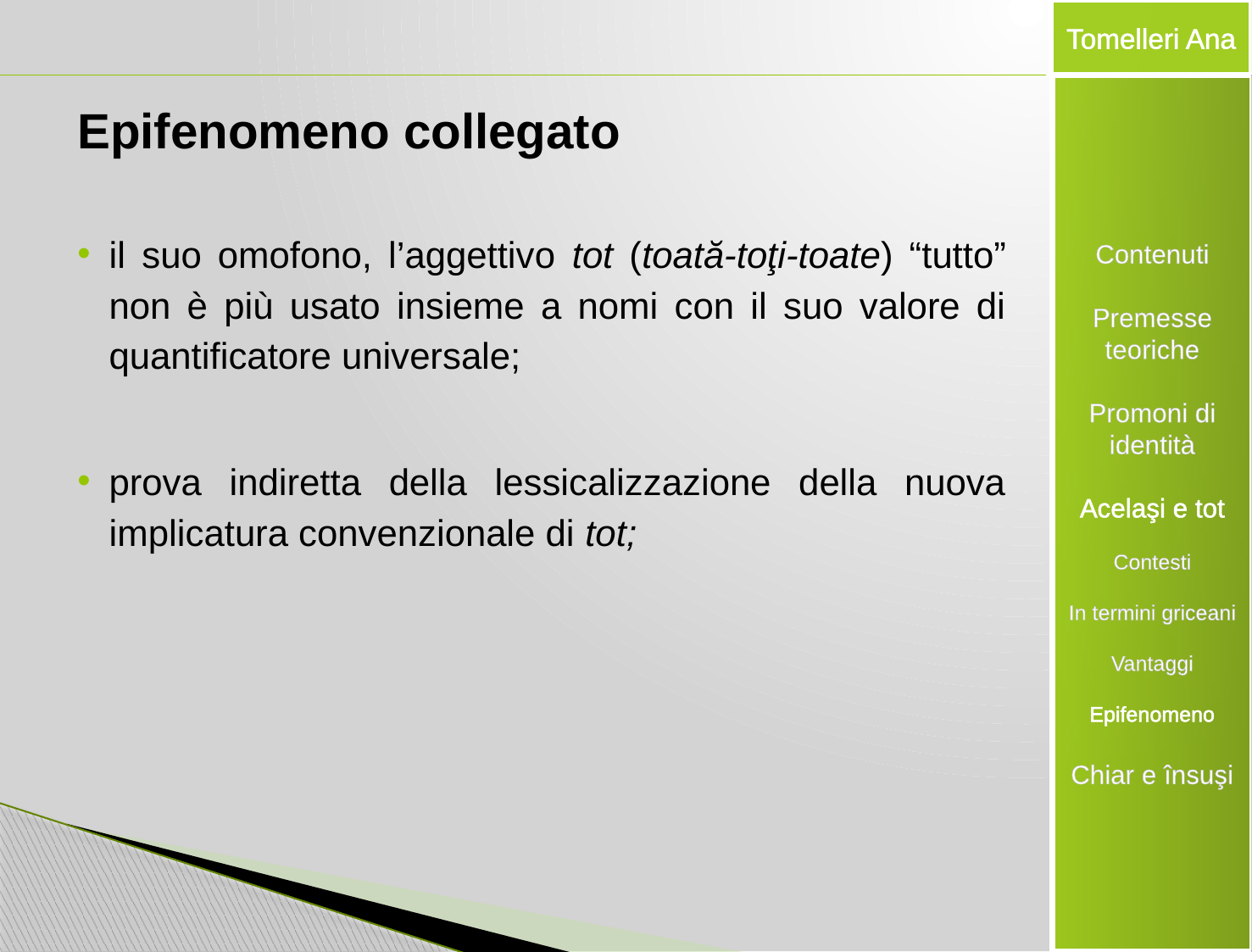

#
Epifenomeno collegato

il suo omofono, l’aggettivo tot (toată-toţi-toate) “tutto” non è più usato insieme a nomi con il suo valore di quantificatore universale;

prova indiretta della lessicalizzazione della nuova implicatura convenzionale di tot;